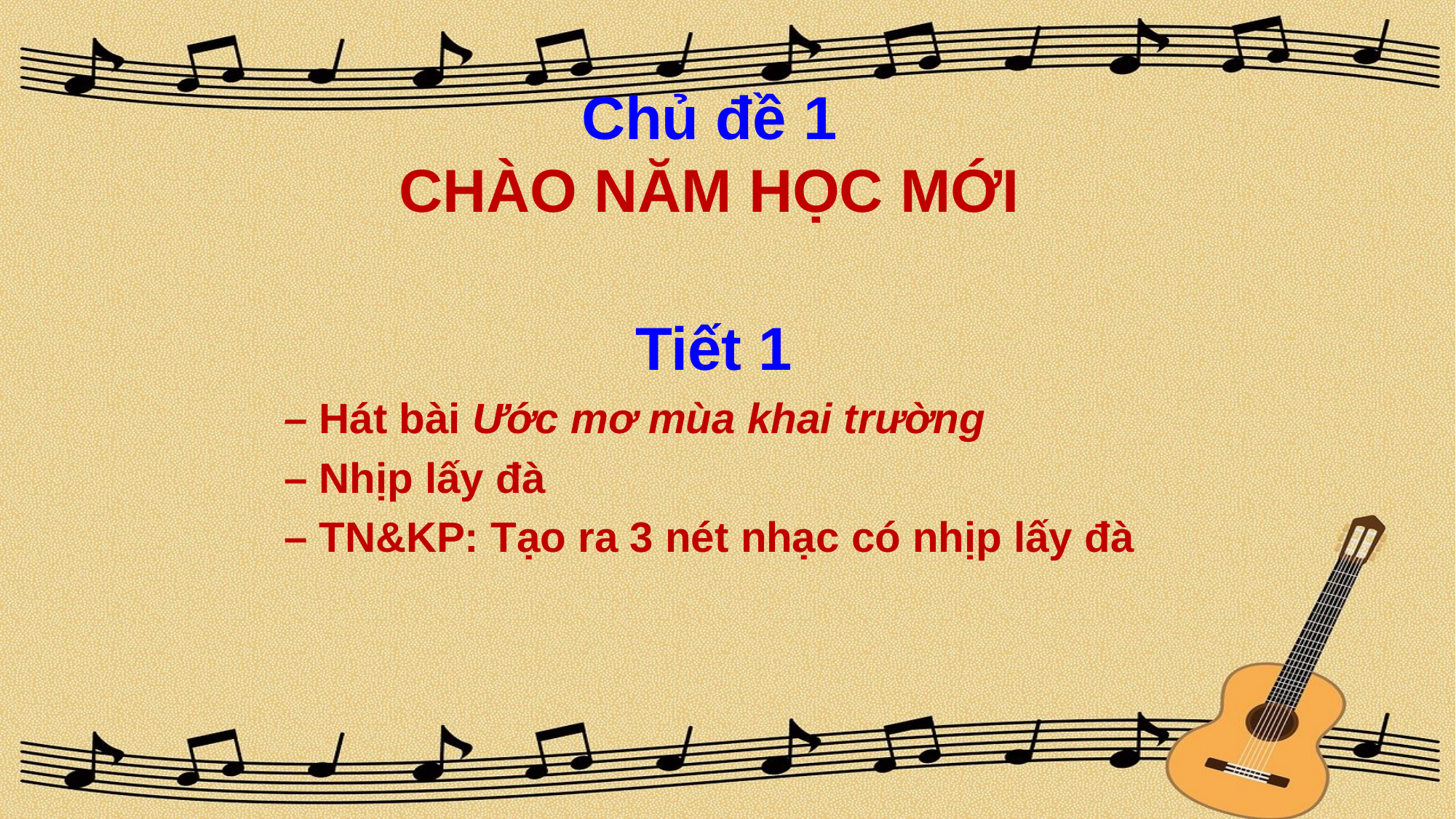

# Chủ đề 1 CHÀO NĂM HỌC MỚI
Tiết 1
– Hát bài Ước mơ mùa khai trường
– Nhịp lấy đà
– TN&KP: Tạo ra 3 nét nhạc có nhịp lấy đà